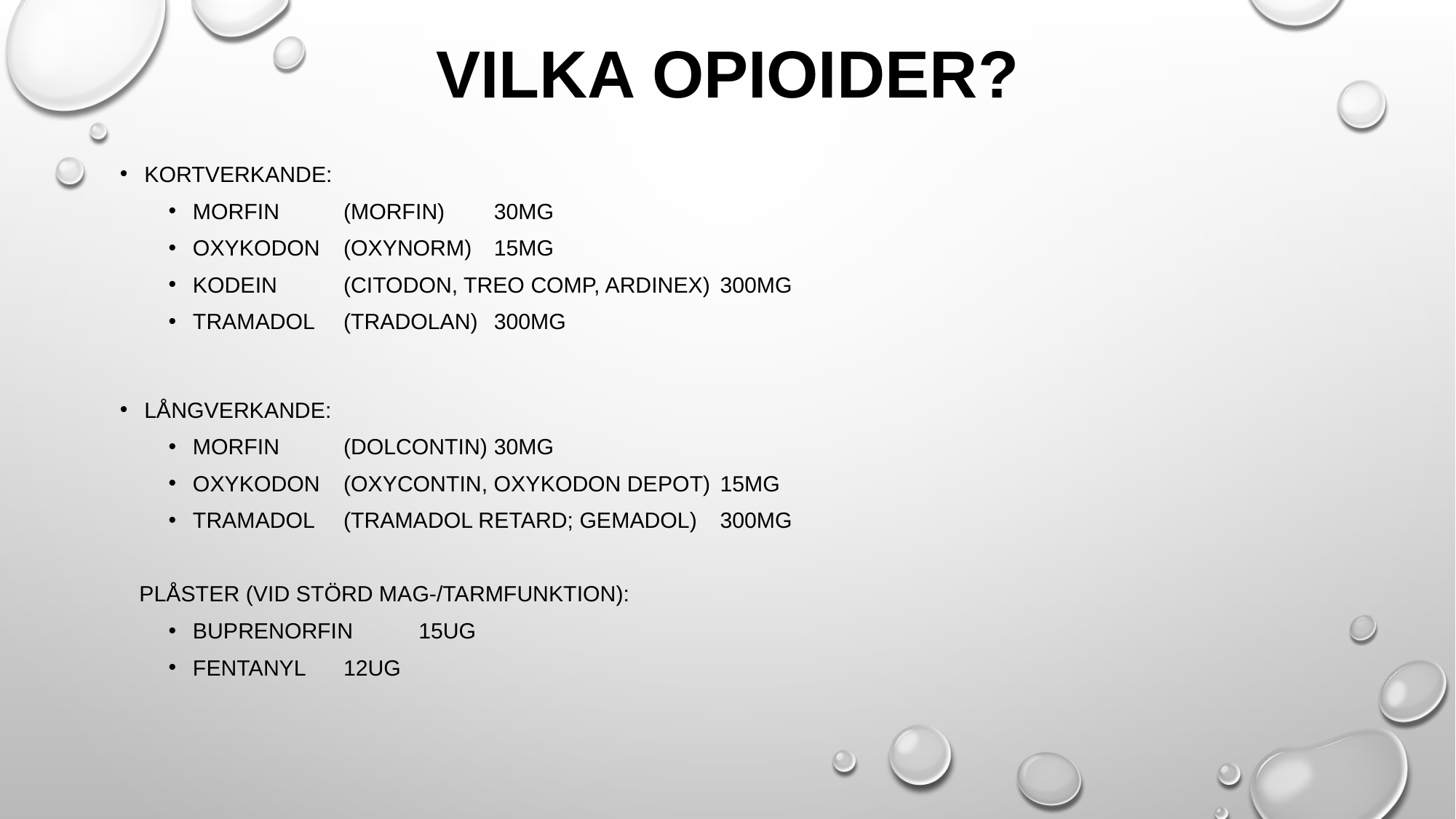

# Vilka opioider?
Kortverkande:
Morfin 	(Morfin)						30mg
Oxykodon 	(OxyNorm) 					15mg
Kodein 	(Citodon, Treo comp, Ardinex)			300mg
Tramadol	(Tradolan)					300mg

Långverkande:
Morfin 	(Dolcontin)					30mg
Oxykodon	(OxyContin, Oxykodon depot)			15mg
Tramadol 	(Tramadol Retard; Gemadol)				300mg

PlÅster (vid störd mag-/tarmfunktion):
Buprenorfin 						15ug
Fentanyl							12ug